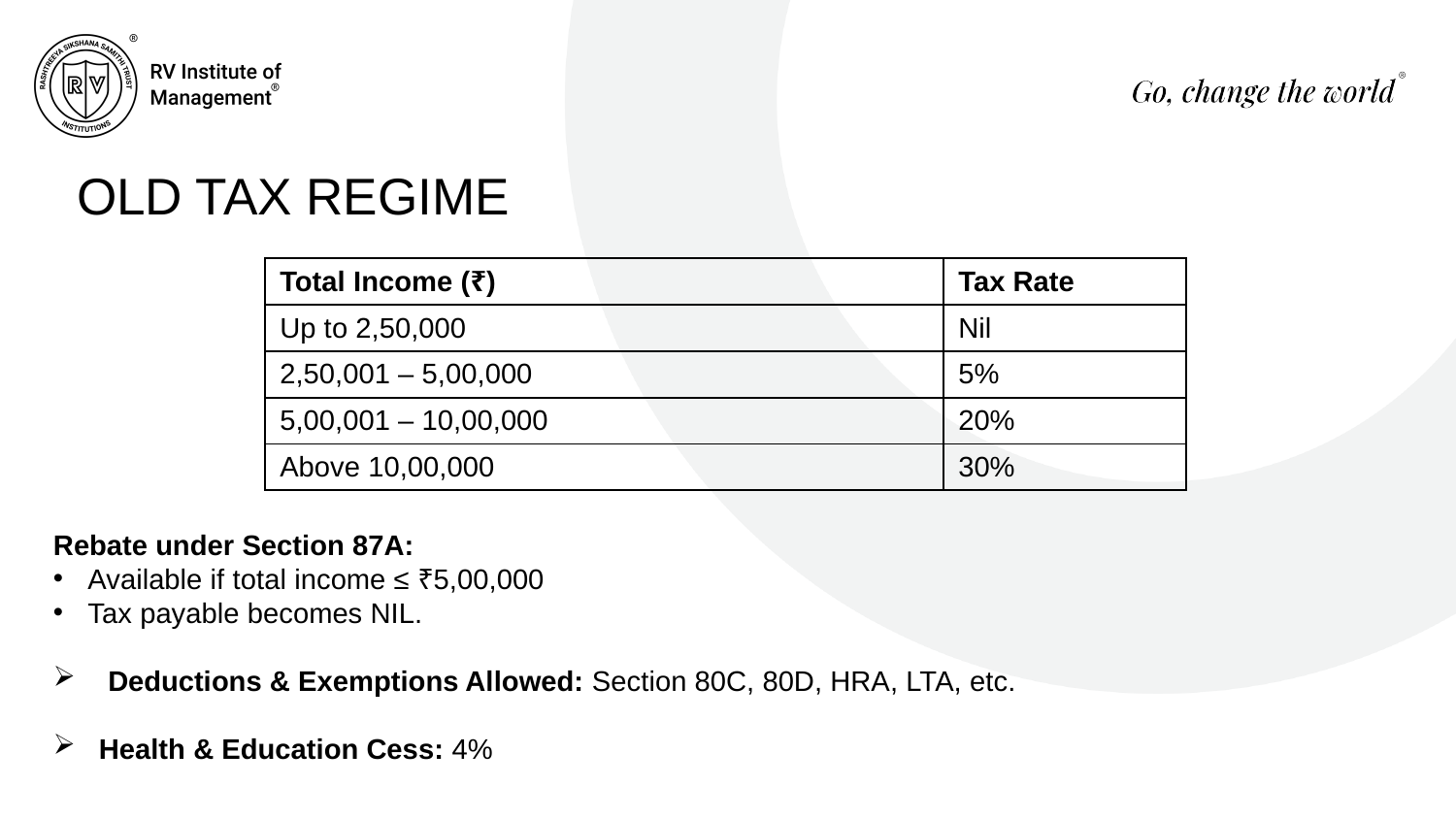

# OLD TAX REGIME
| Total Income (₹) | Tax Rate |
| --- | --- |
| Up to 2,50,000 | Nil |
| 2,50,001 – 5,00,000 | 5% |
| 5,00,001 – 10,00,000 | 20% |
| Above 10,00,000 | 30% |
Rebate under Section 87A:
Available if total income ≤ ₹5,00,000
Tax payable becomes NIL.

Deductions & Exemptions Allowed: Section 80C, 80D, HRA, LTA, etc.

Health & Education Cess: 4%